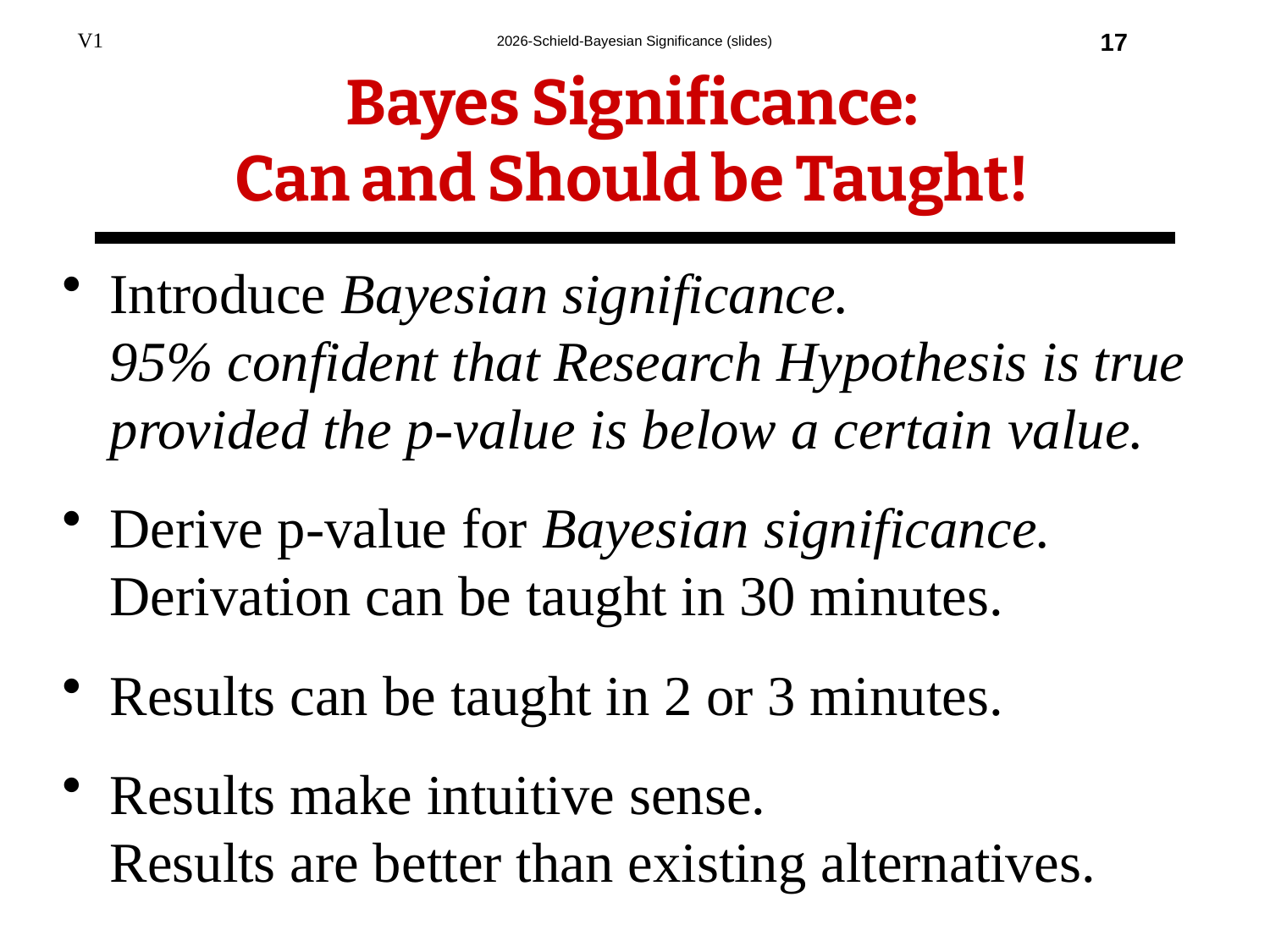

17
# Bayes Significance: Can and Should be Taught!
Introduce Bayesian significance.
95% confident that Research Hypothesis is true provided the p-value is below a certain value.
Derive p-value for Bayesian significance.
Derivation can be taught in 30 minutes.
Results can be taught in 2 or 3 minutes.
Results make intuitive sense.
Results are better than existing alternatives.